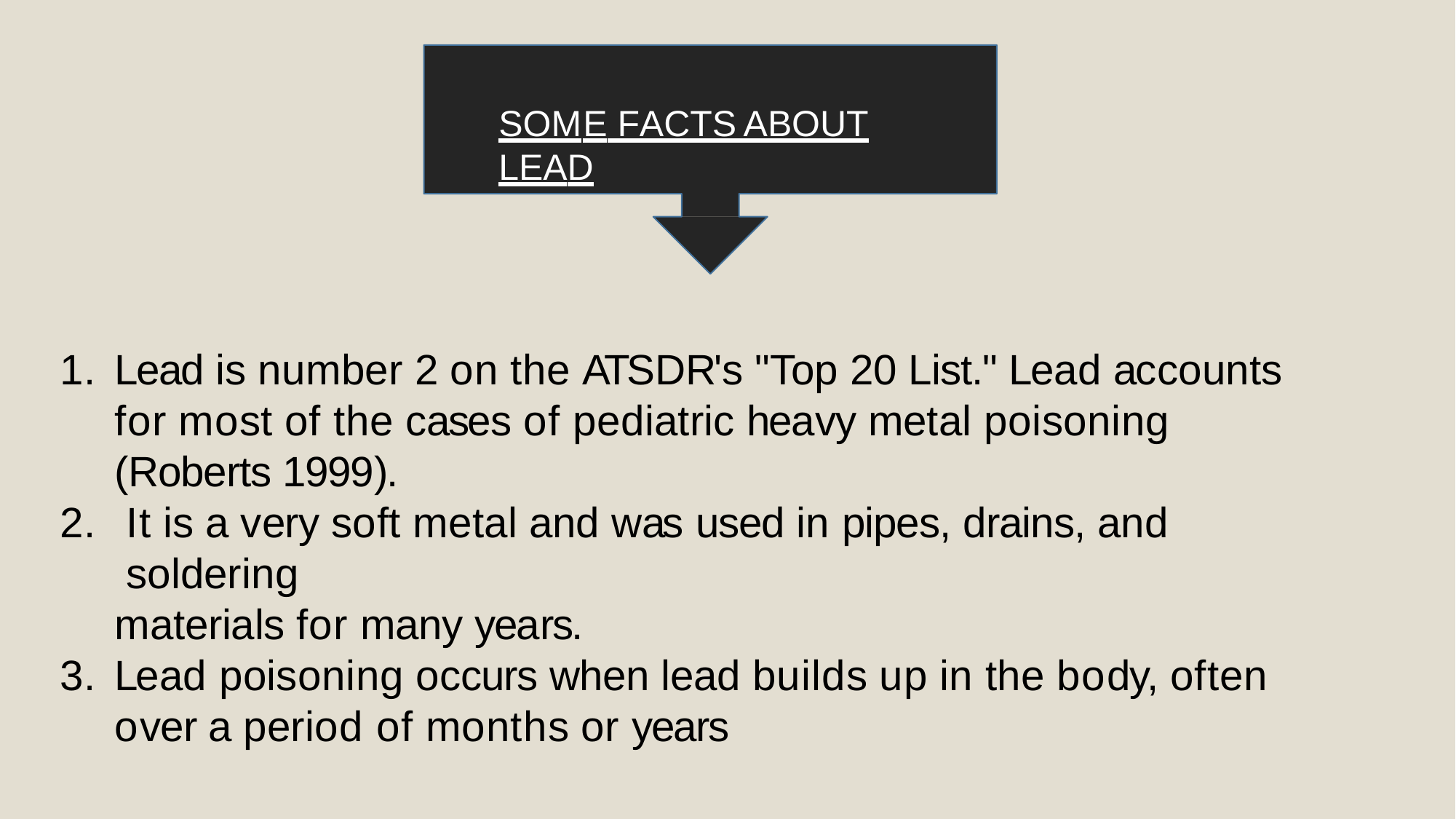

SOME FACTS ABOUT LEAD
Lead is number 2 on the ATSDR's "Top 20 List." Lead accounts for most of the cases of pediatric heavy metal poisoning (Roberts 1999).
It is a very soft metal and was used in pipes, drains, and soldering
materials for many years.
Lead poisoning occurs when lead builds up in the body, often over a period of months or years